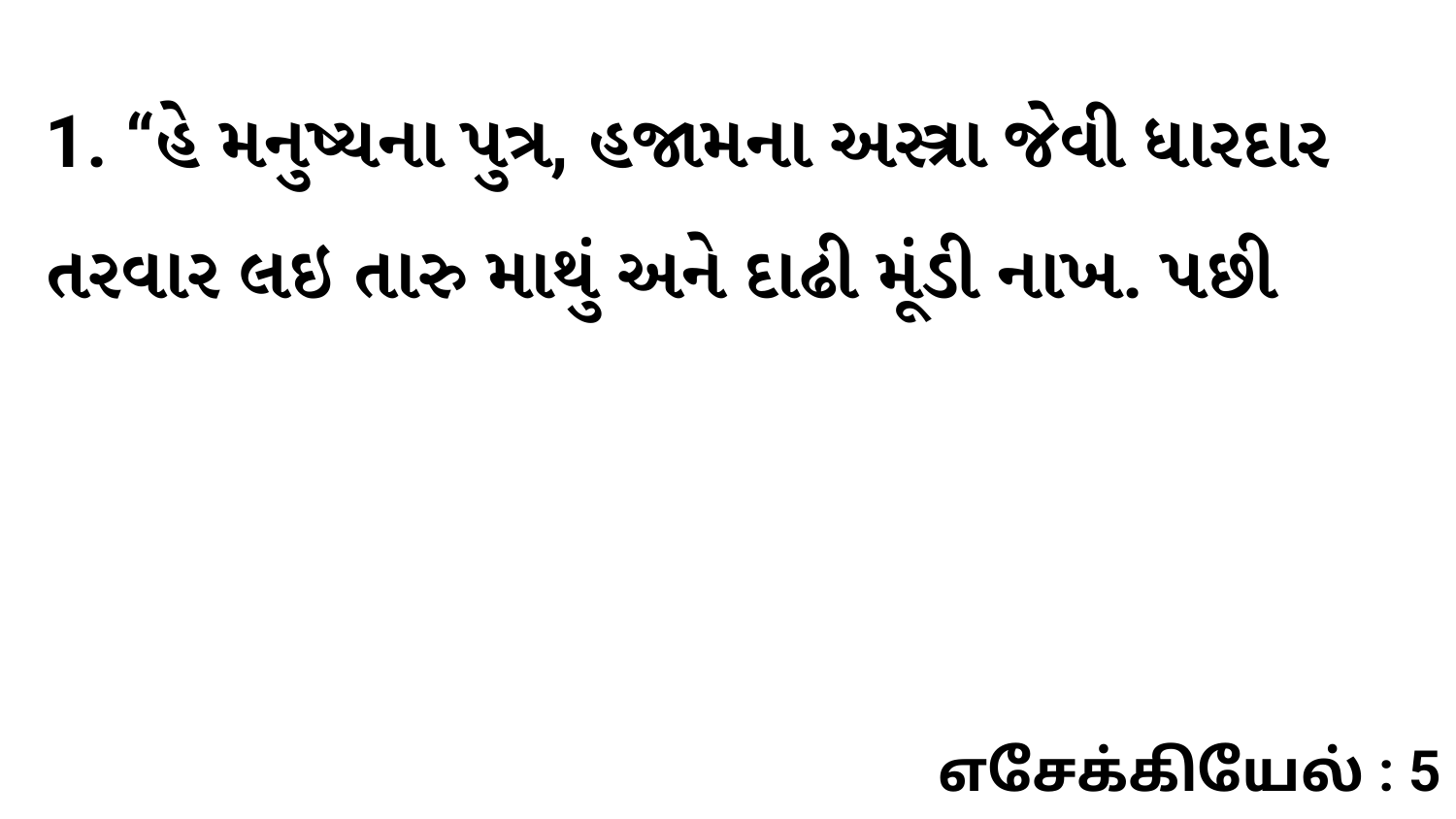

1. “હે મનુષ્યના પુત્ર, હજામના અસ્ત્રા જેવી ધારદાર તરવાર લઇ તારુ માથું અને દાઢી મૂંડી નાખ. પછી
எசேக்கியேல் : 5